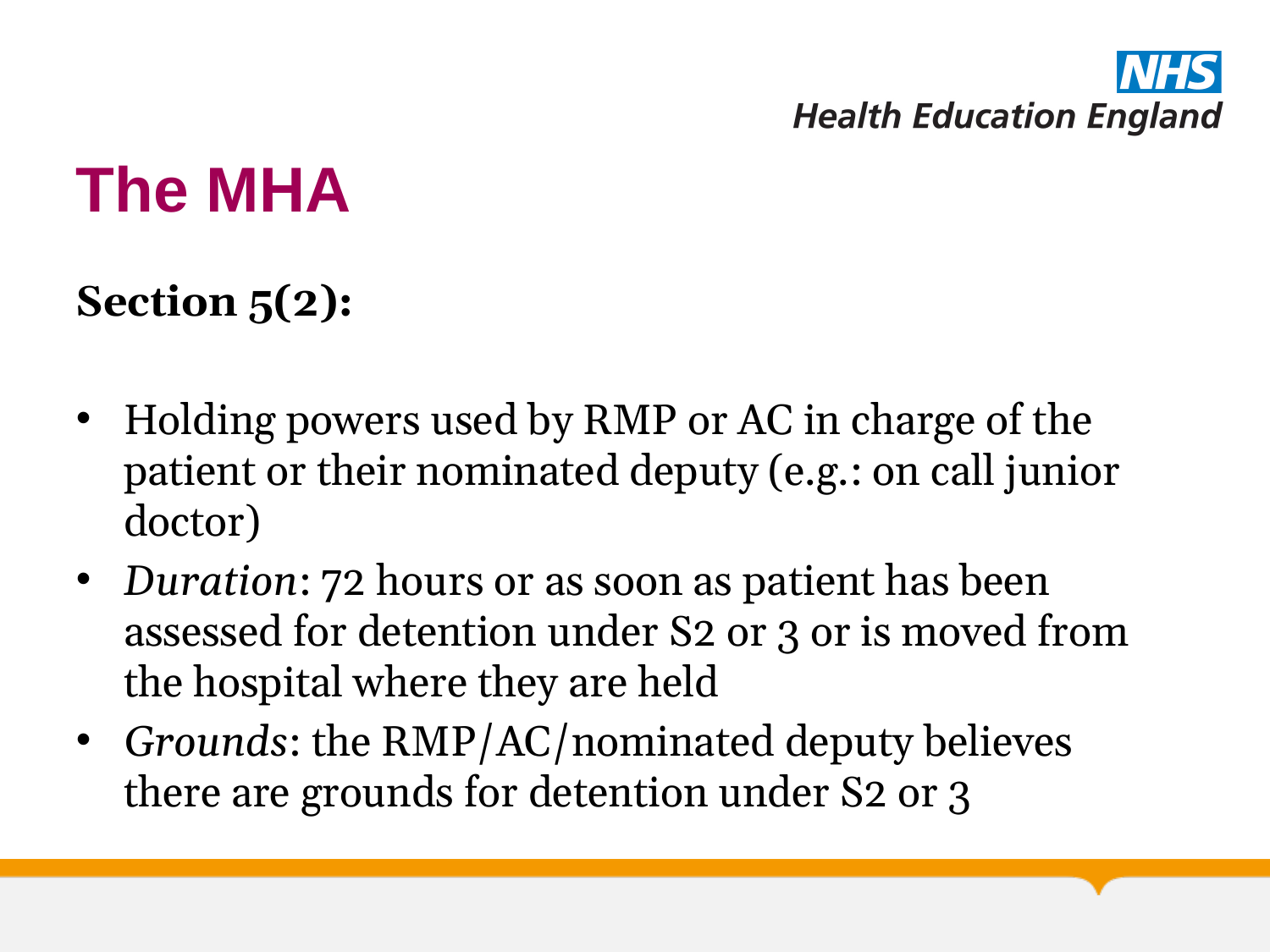

# The MHA
Section 5(2):

Holding powers used by RMP or AC in charge of the patient or their nominated deputy (e.g.: on call junior doctor)
Duration: 72 hours or as soon as patient has been assessed for detention under S2 or 3 or is moved from the hospital where they are held
Grounds: the RMP/AC/nominated deputy believes there are grounds for detention under S2 or 3